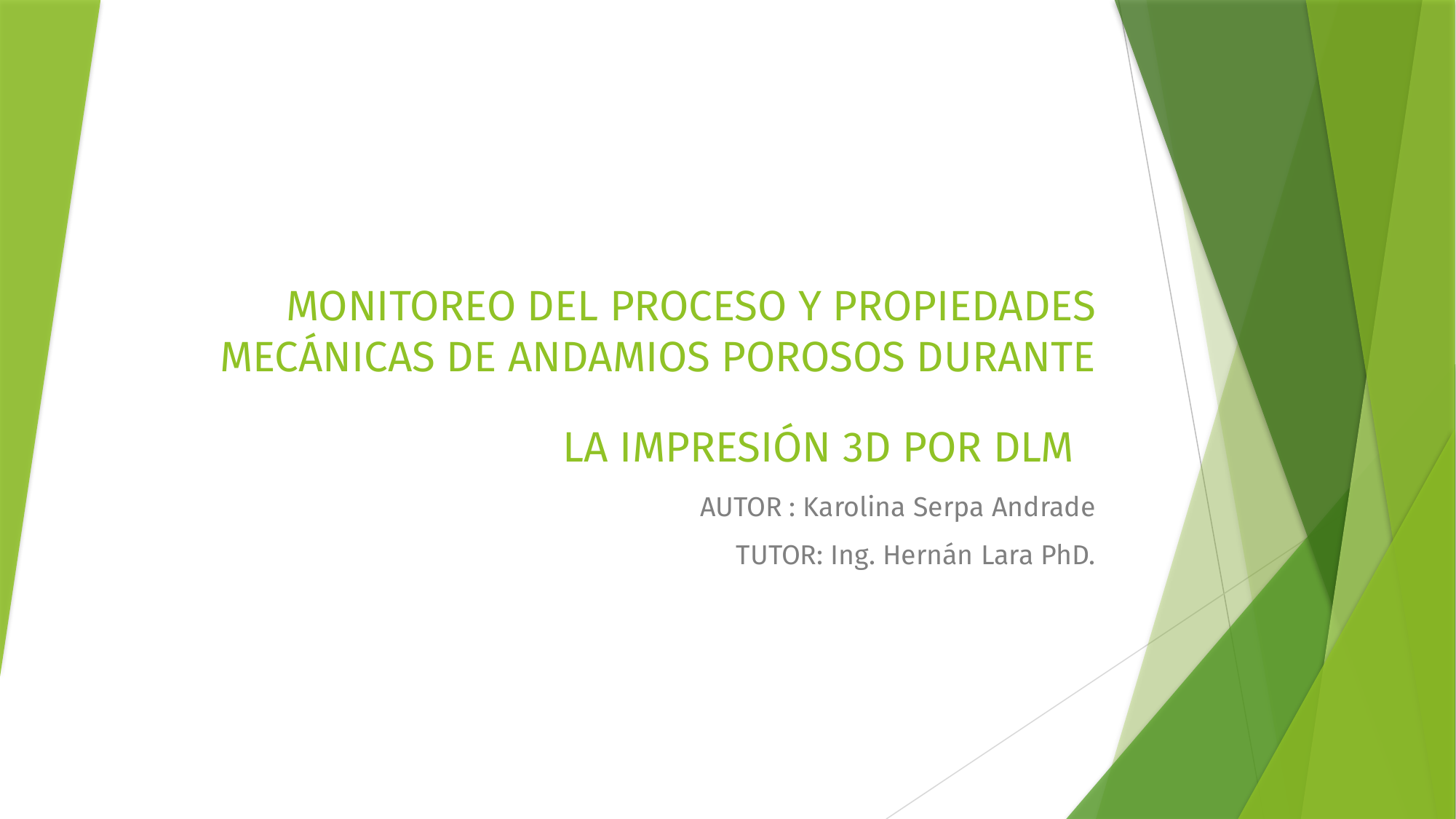

# MONITOREO DEL PROCESO Y PROPIEDADES MECÁNICAS DE ANDAMIOS POROSOS DURANTE LA IMPRESIÓN 3D POR DLM
AUTOR : Karolina Serpa Andrade
TUTOR: Ing. Hernán Lara PhD.